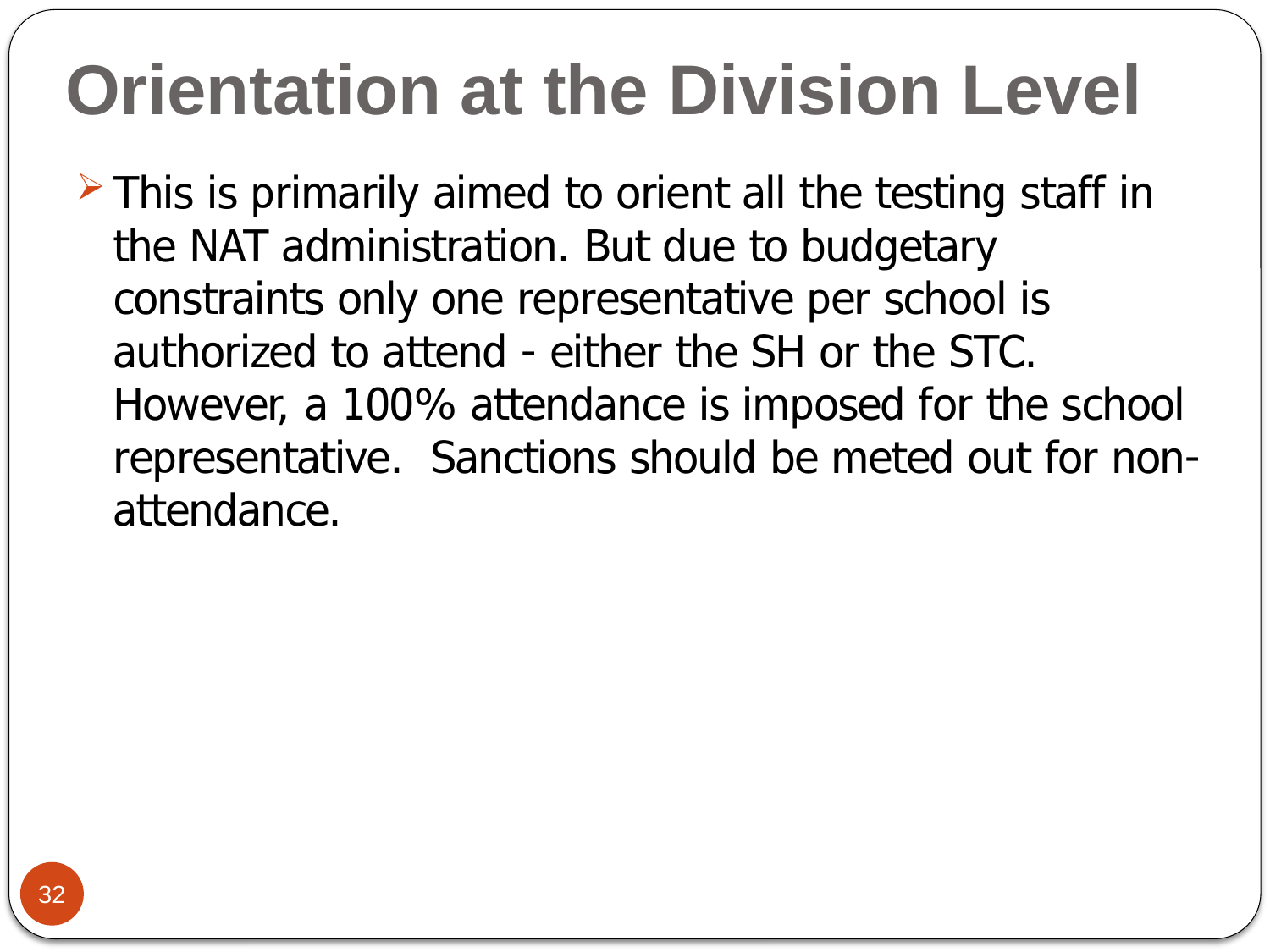

# Orientation at the Division Level
This is primarily aimed to orient all the testing staff in the NAT administration. But due to budgetary constraints only one representative per school is authorized to attend - either the SH or the STC.  However, a 100% attendance is imposed for the school representative.  Sanctions should be meted out for non-attendance.

32